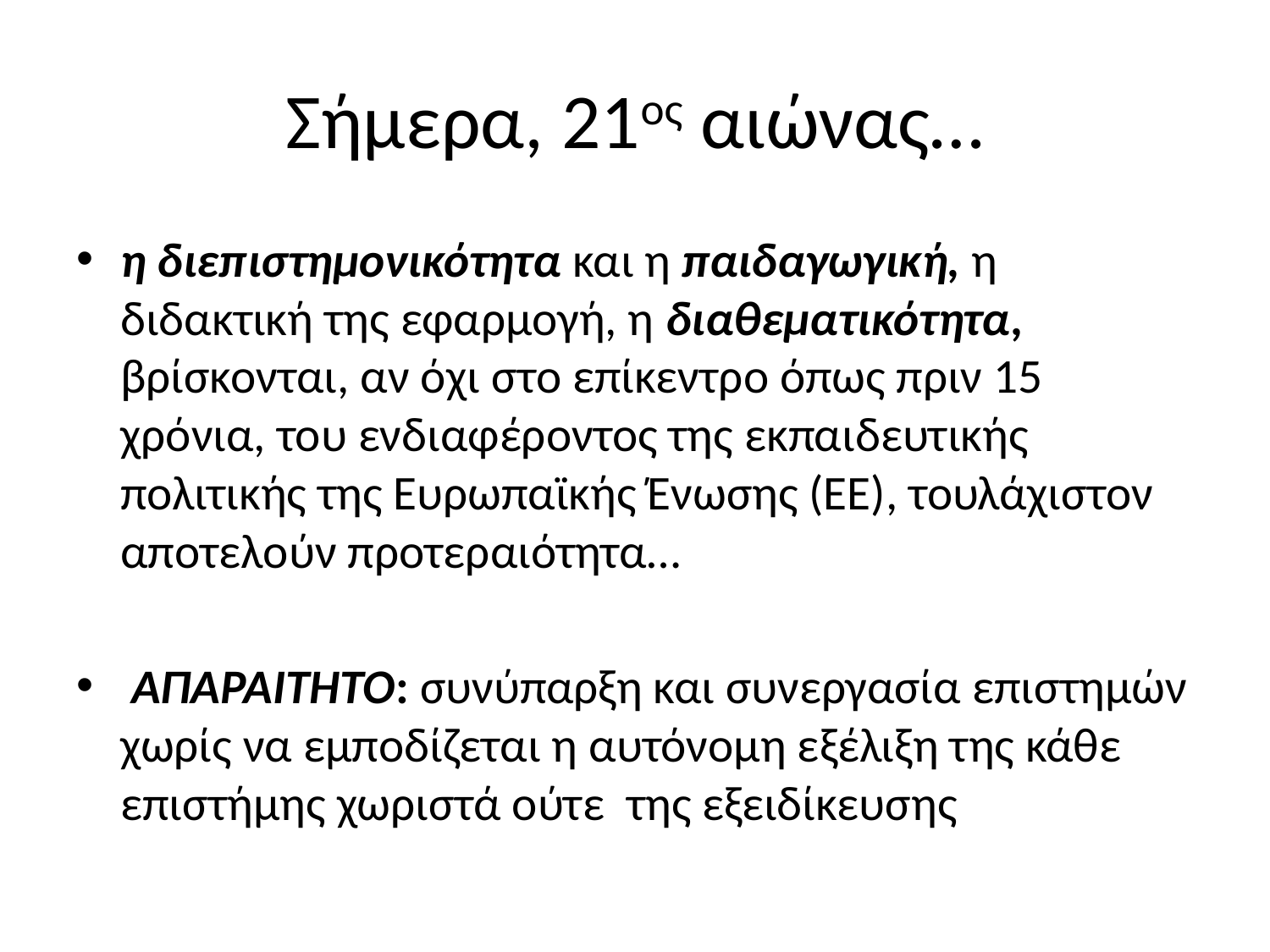

# Σήμερα, 21ος αιώνας…
η διεπιστημονικότητα και η παιδαγωγική, η διδακτική της εφαρμογή, η διαθεματικότητα, βρίσκονται, αν όχι στο επίκεντρο όπως πριν 15 χρόνια, του ενδιαφέροντος της εκπαιδευτικής πολιτικής της Ευρωπαϊκής Ένωσης (ΕΕ), τουλάχιστον αποτελούν προτεραιότητα…

 ΑΠΑΡΑΙΤΗΤΟ: συνύπαρξη και συνεργασία επιστημών χωρίς να εμποδίζεται η αυτόνομη εξέλιξη της κάθε επιστήμης χωριστά ούτε  της εξειδίκευσης